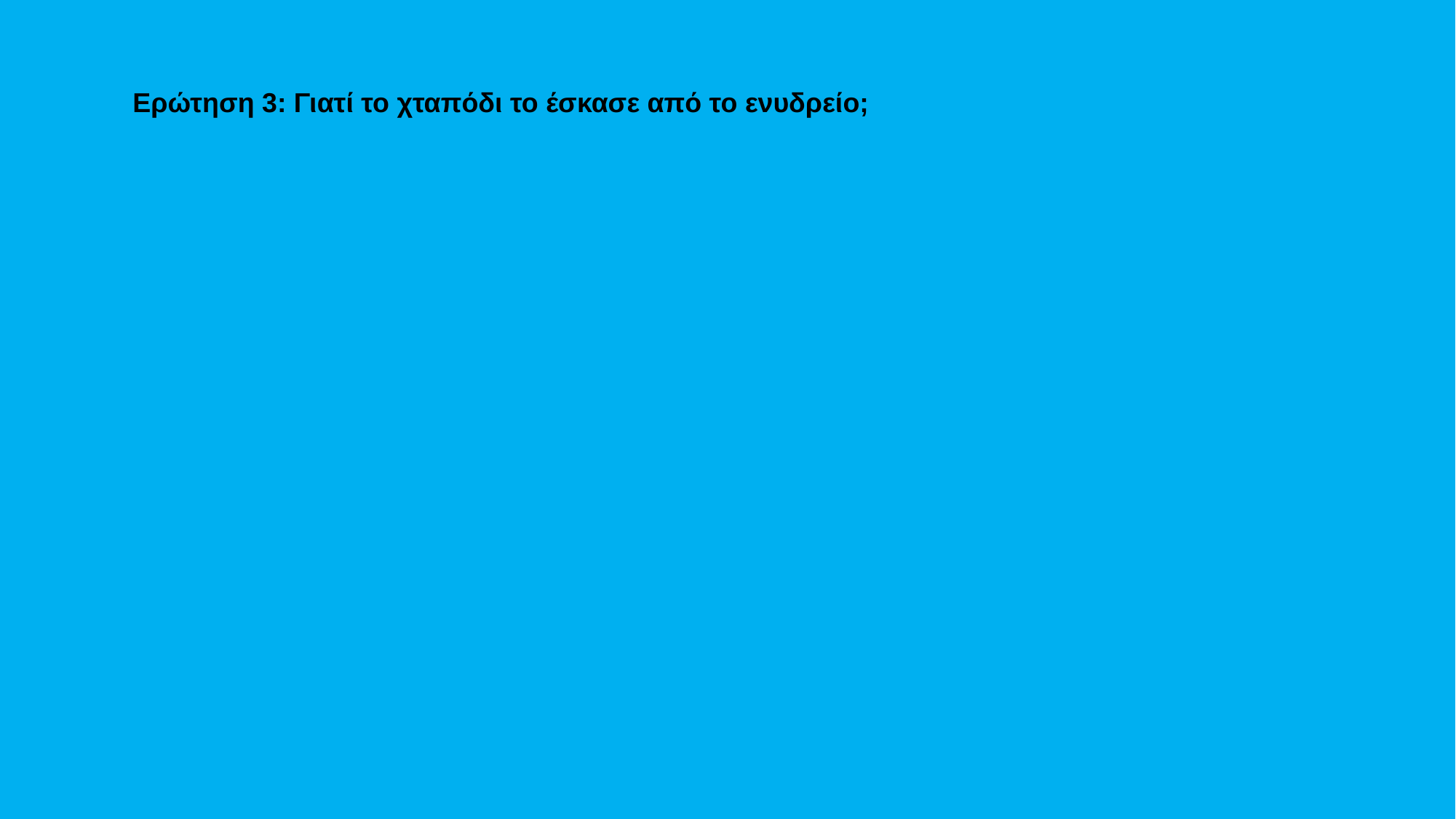

Ερώτηση 3: Γιατί το χταπόδι το έσκασε από το ενυδρείο;